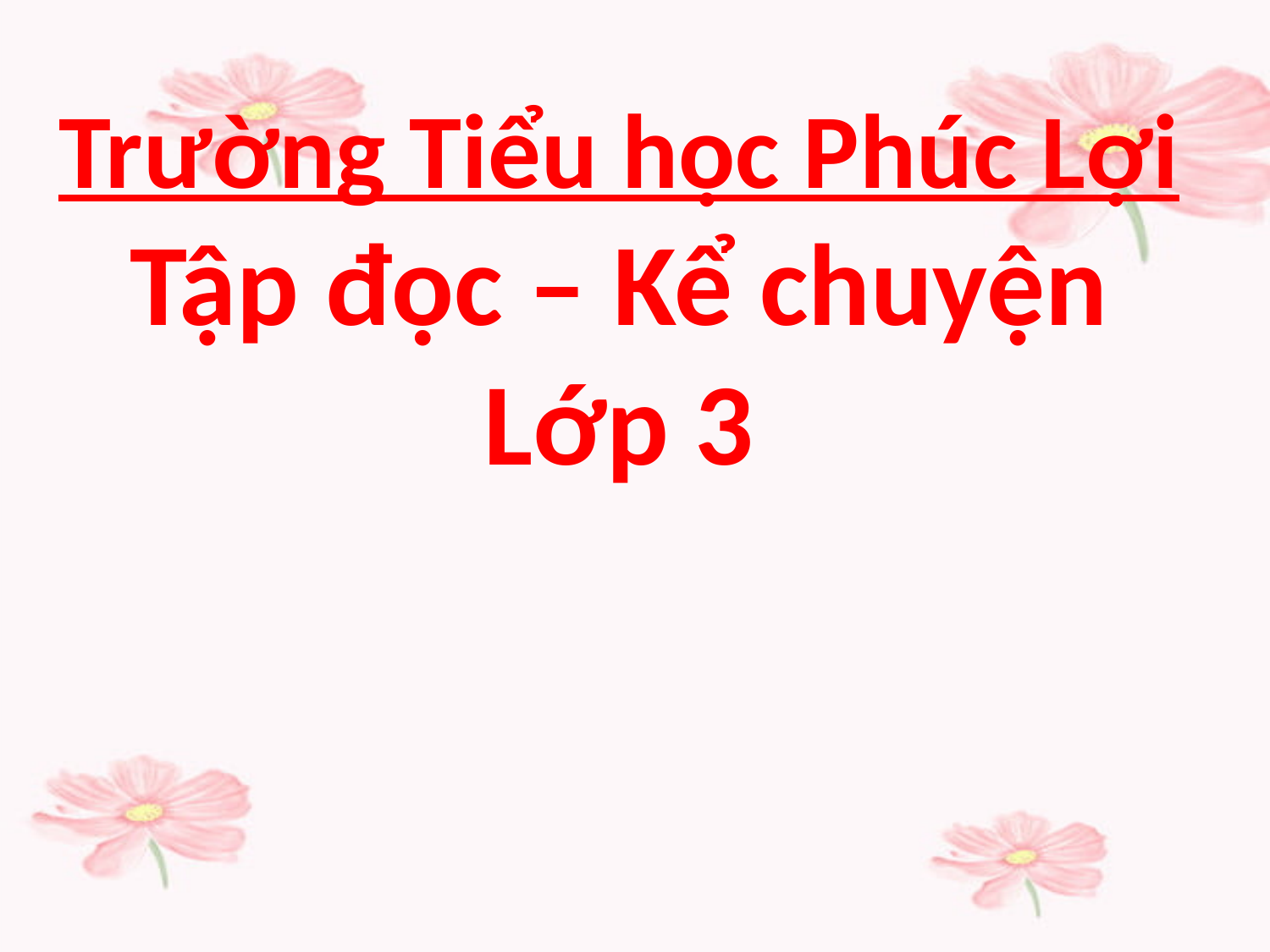

# Trường Tiểu học Phúc Lợi Tập đọc – Kể chuyện Lớp 3